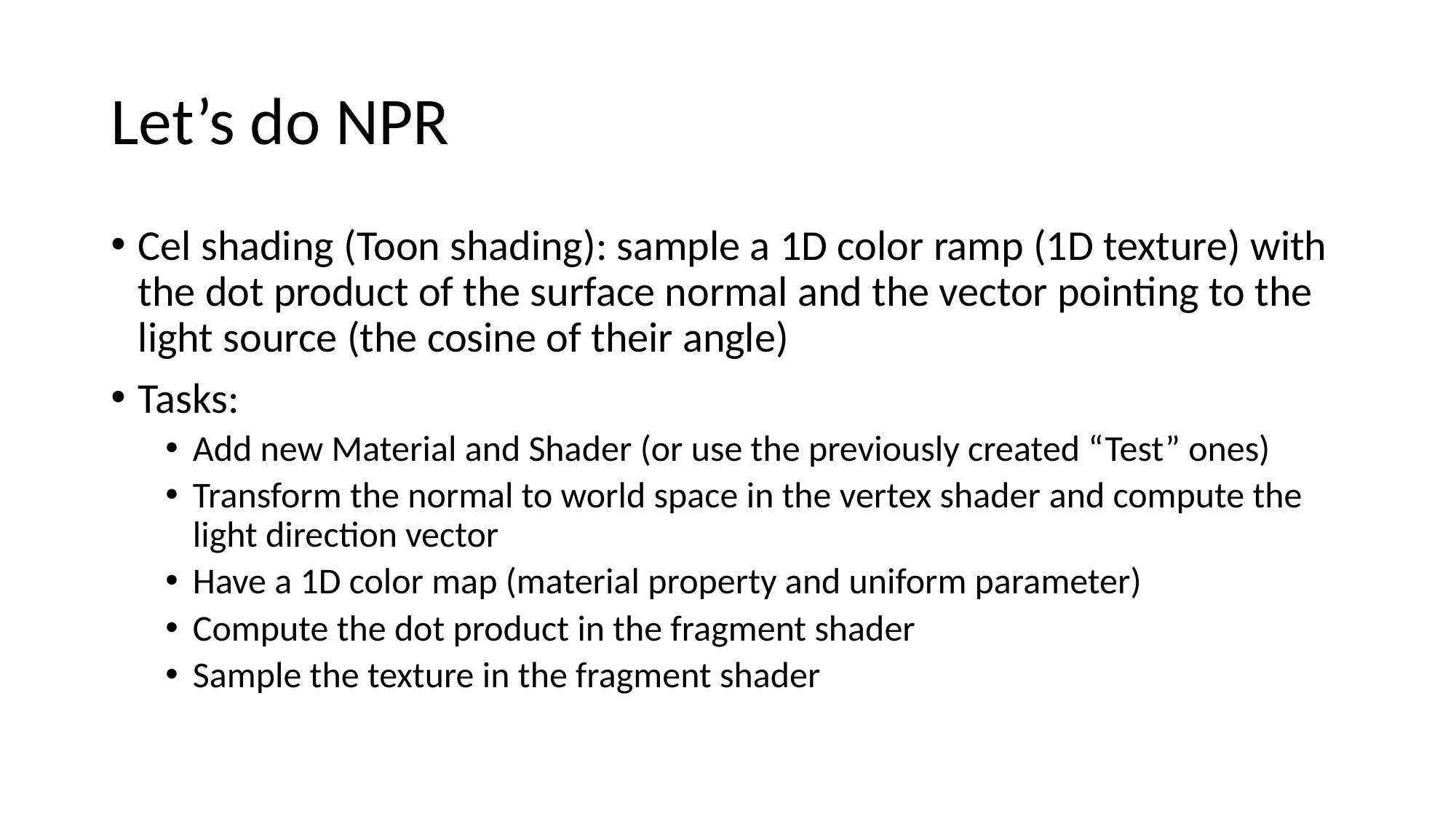

# Let’s do NPR
Cel shading (Toon shading): sample a 1D color ramp (1D texture) with the dot product of the surface normal and the vector pointing to the light source (the cosine of their angle)
Tasks:
Add new Material and Shader (or use the previously created “Test” ones)
Transform the normal to world space in the vertex shader and compute the light direction vector
Have a 1D color map (material property and uniform parameter)
Compute the dot product in the fragment shader
Sample the texture in the fragment shader